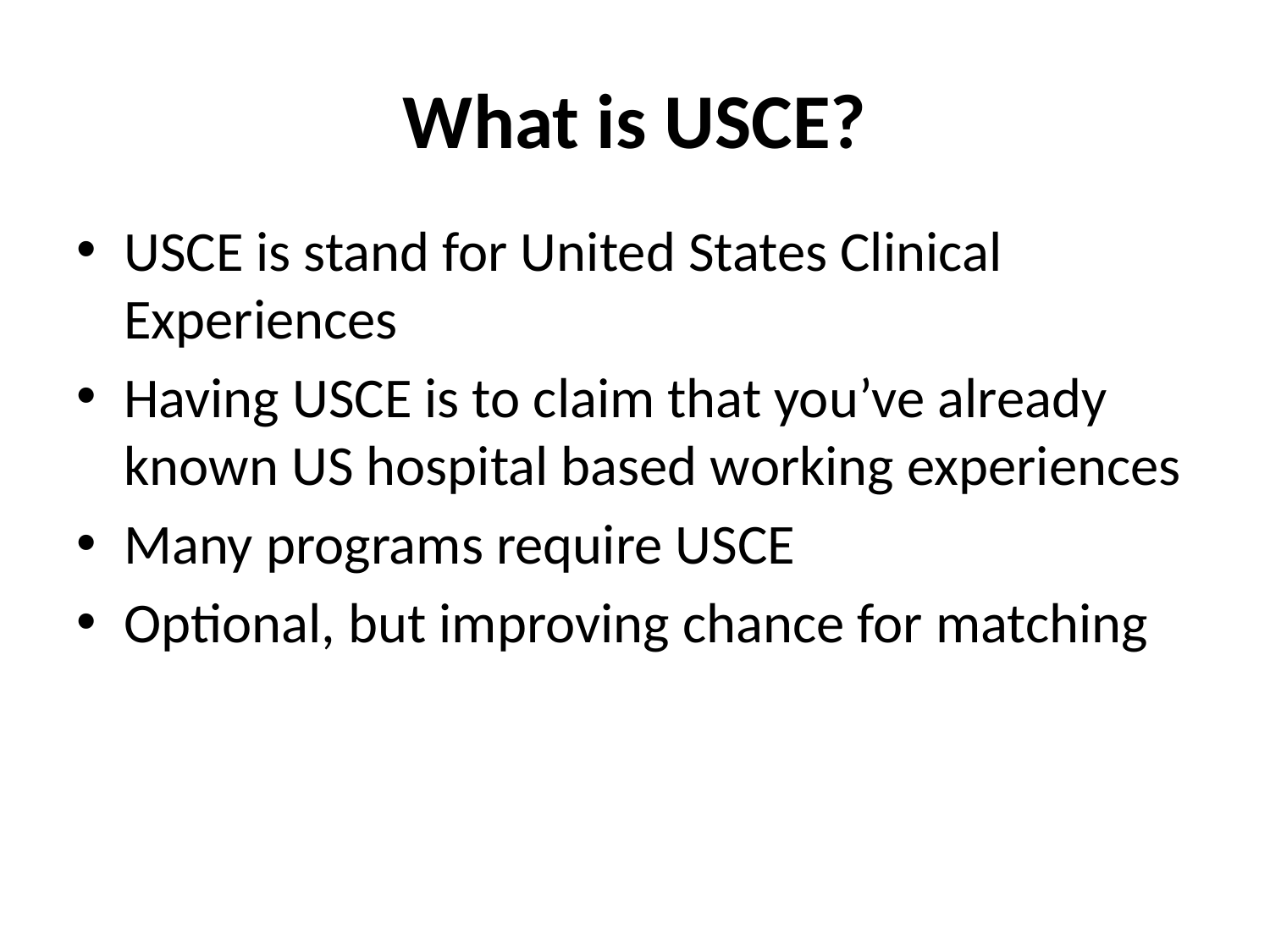

# What is USCE?
USCE is stand for United States Clinical Experiences
Having USCE is to claim that you’ve already known US hospital based working experiences
Many programs require USCE
Optional, but improving chance for matching